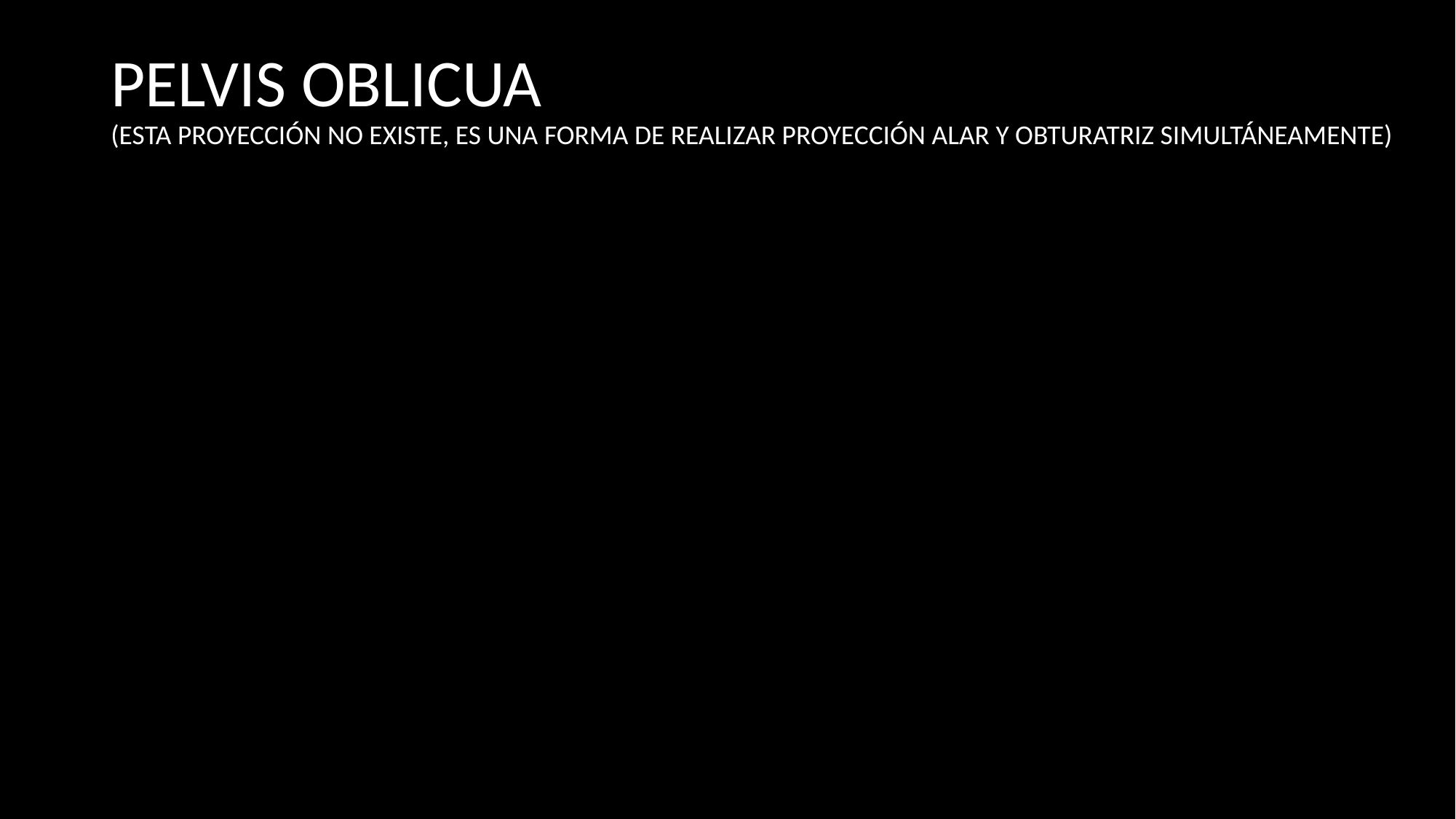

PELVIS OBLICUA
(ESTA PROYECCIÓN NO EXISTE, ES UNA FORMA DE REALIZAR PROYECCIÓN ALAR Y OBTURATRIZ SIMULTÁNEAMENTE)